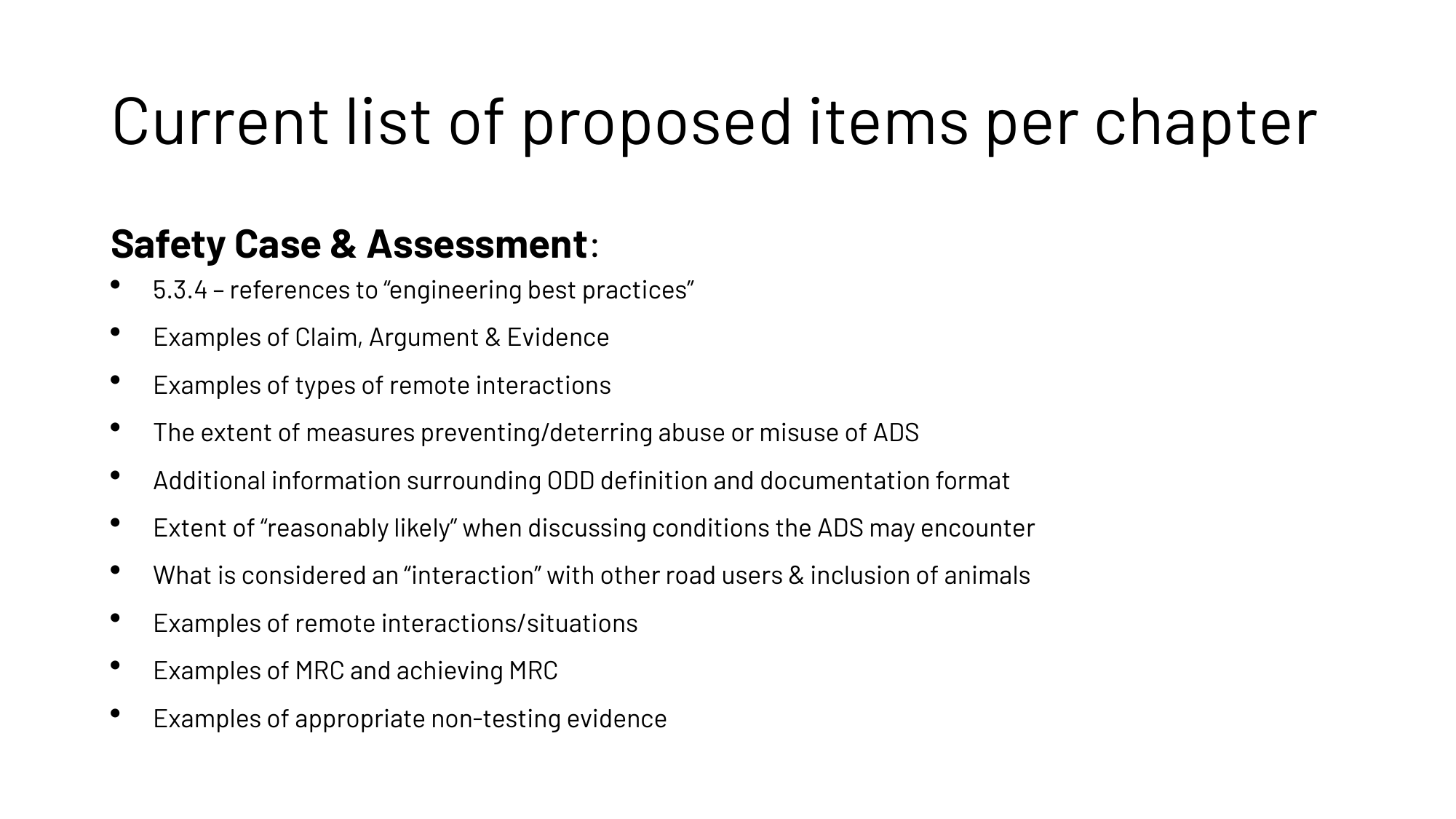

# Current list of proposed items per chapter
Safety Case & Assessment:
5.3.4 – references to “engineering best practices”
Examples of Claim, Argument & Evidence
Examples of types of remote interactions
The extent of measures preventing/deterring abuse or misuse of ADS
Additional information surrounding ODD definition and documentation format
Extent of “reasonably likely” when discussing conditions the ADS may encounter
What is considered an “interaction” with other road users & inclusion of animals
Examples of remote interactions/situations
Examples of MRC and achieving MRC
Examples of appropriate non-testing evidence